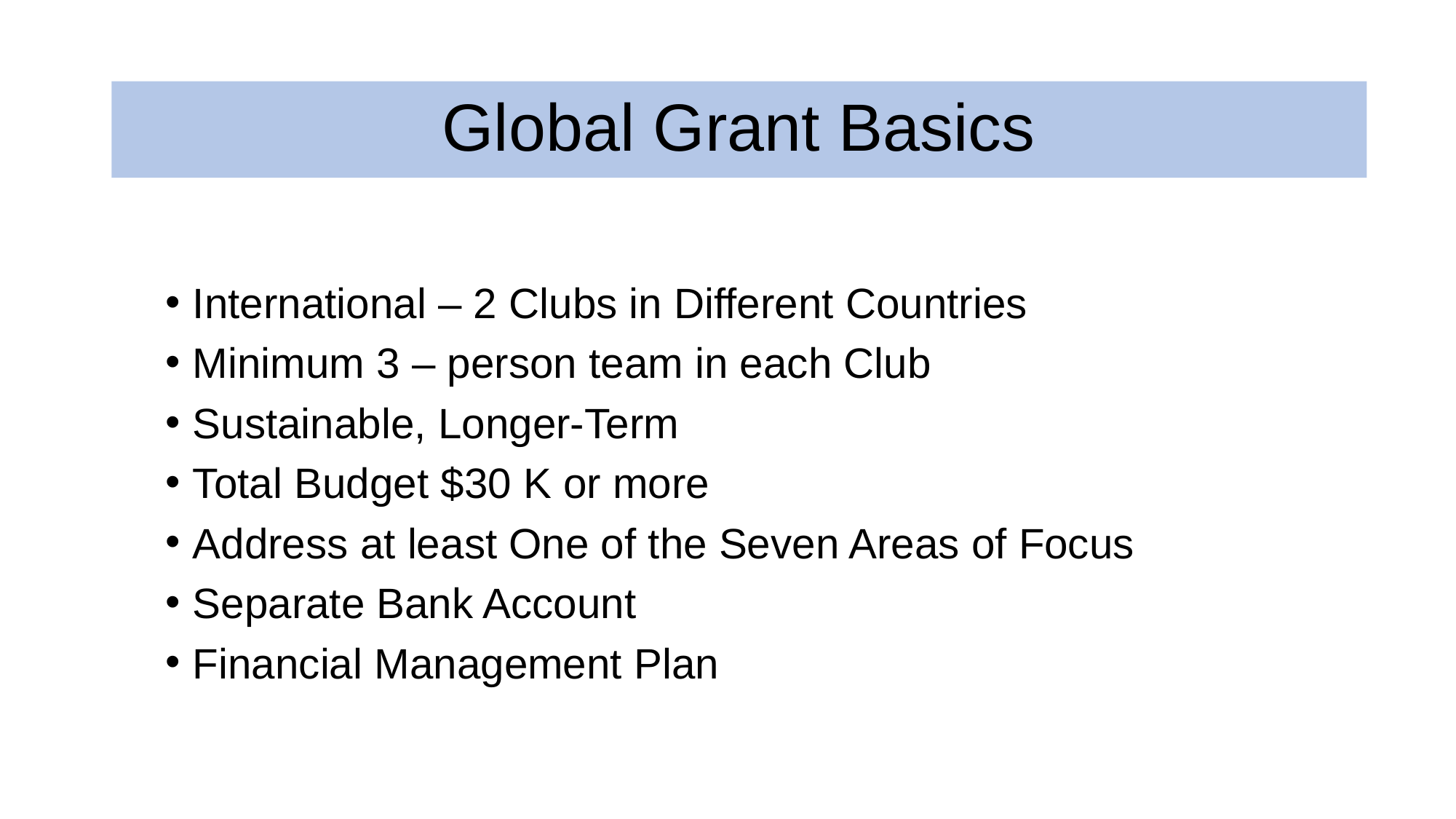

# Global Grant Basics

International – 2 Clubs in Different Countries
Minimum 3 – person team in each Club
Sustainable, Longer-Term
Total Budget $30 K or more
Address at least One of the Seven Areas of Focus
Separate Bank Account
Financial Management Plan